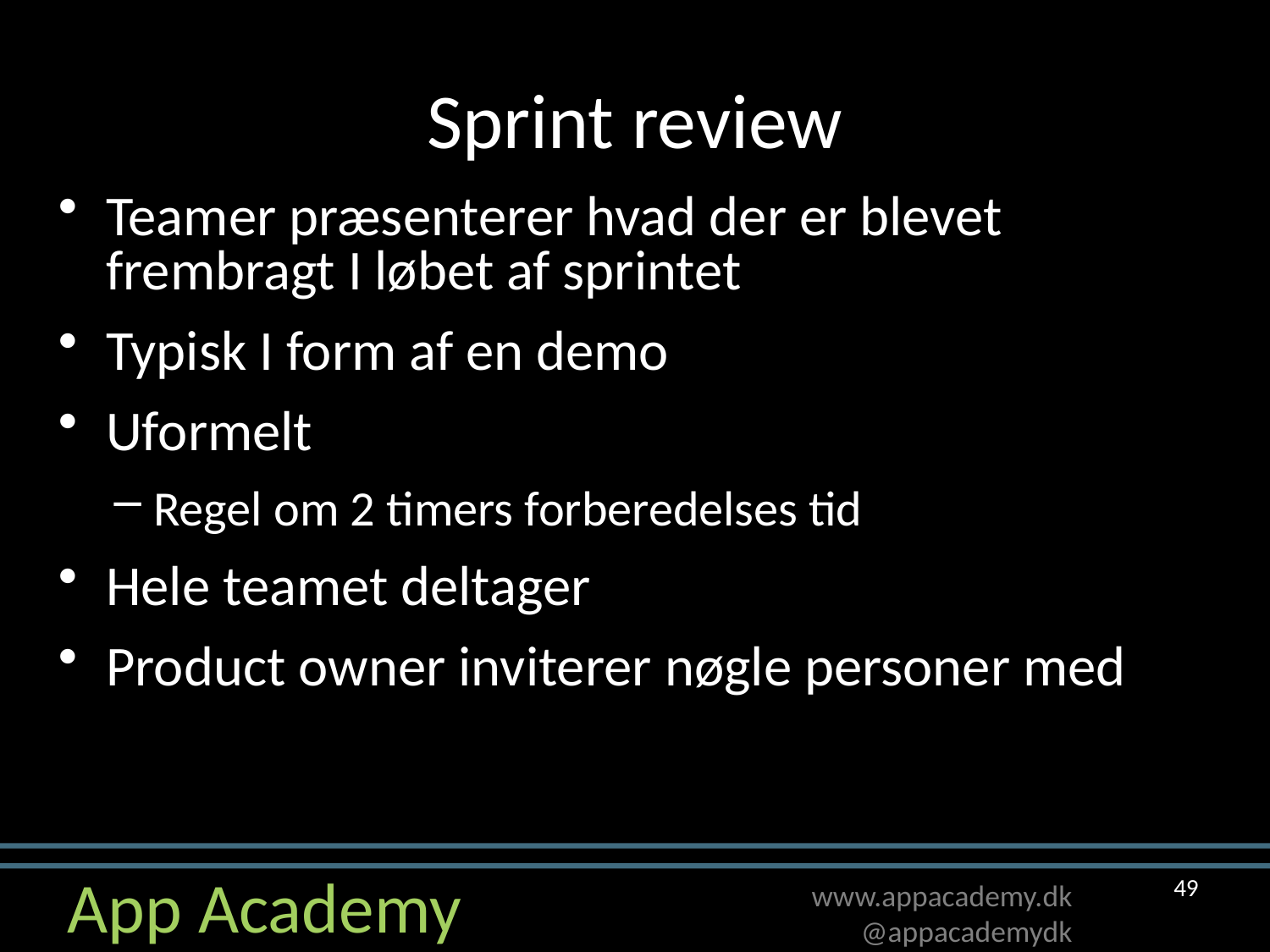

# Sprint review
Teamer præsenterer hvad der er blevet frembragt I løbet af sprintet
Typisk I form af en demo
Uformelt
Regel om 2 timers forberedelses tid
Hele teamet deltager
Product owner inviterer nøgle personer med

49